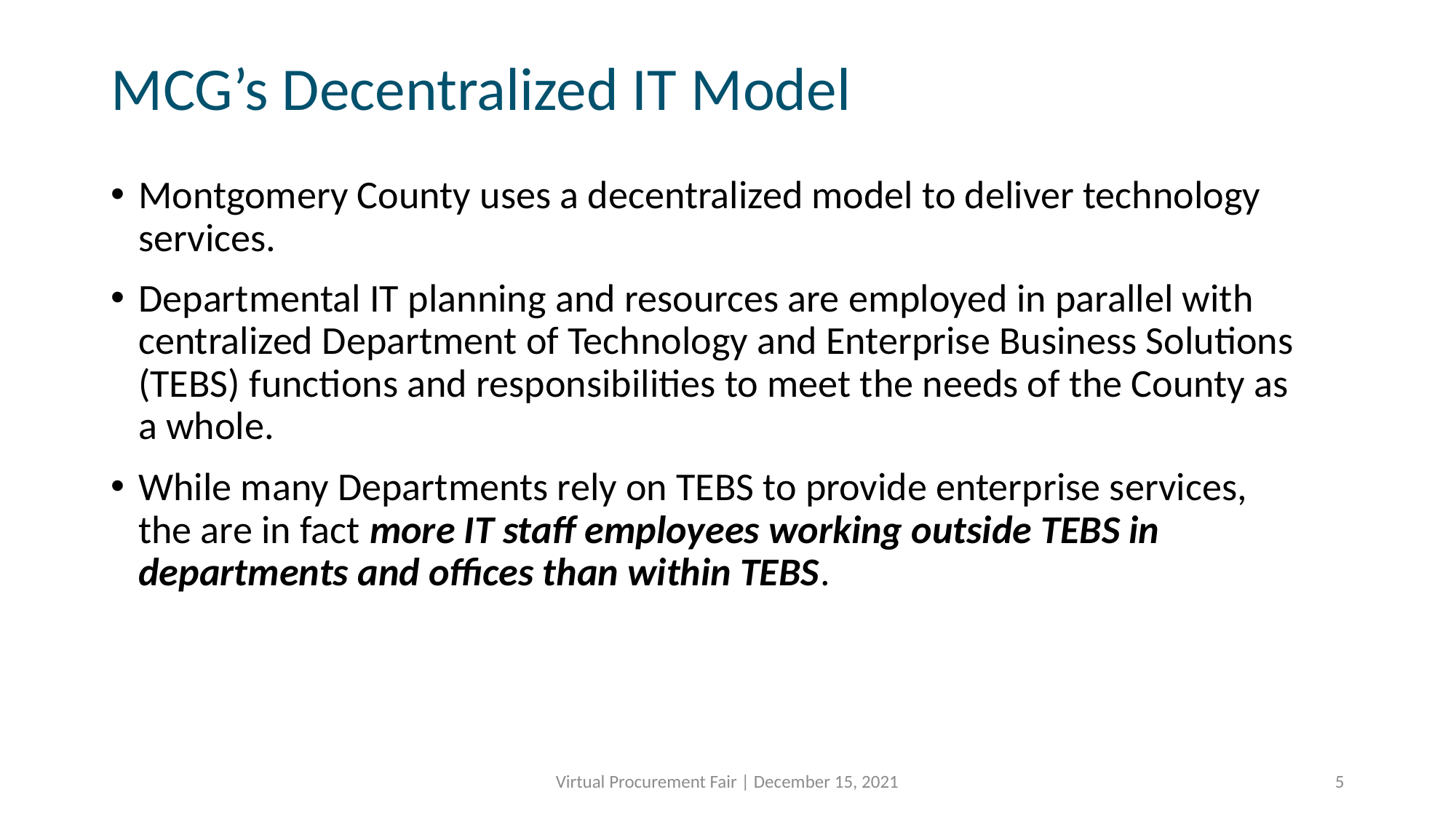

# MCG’s Decentralized IT Model
Montgomery County uses a decentralized model to deliver technology services.
Departmental IT planning and resources are employed in parallel with centralized Department of Technology and Enterprise Business Solutions (TEBS) functions and responsibilities to meet the needs of the County as a whole.
While many Departments rely on TEBS to provide enterprise services, the are in fact more IT staff employees working outside TEBS in departments and offices than within TEBS.
Virtual Procurement Fair | December 15, 2021
5